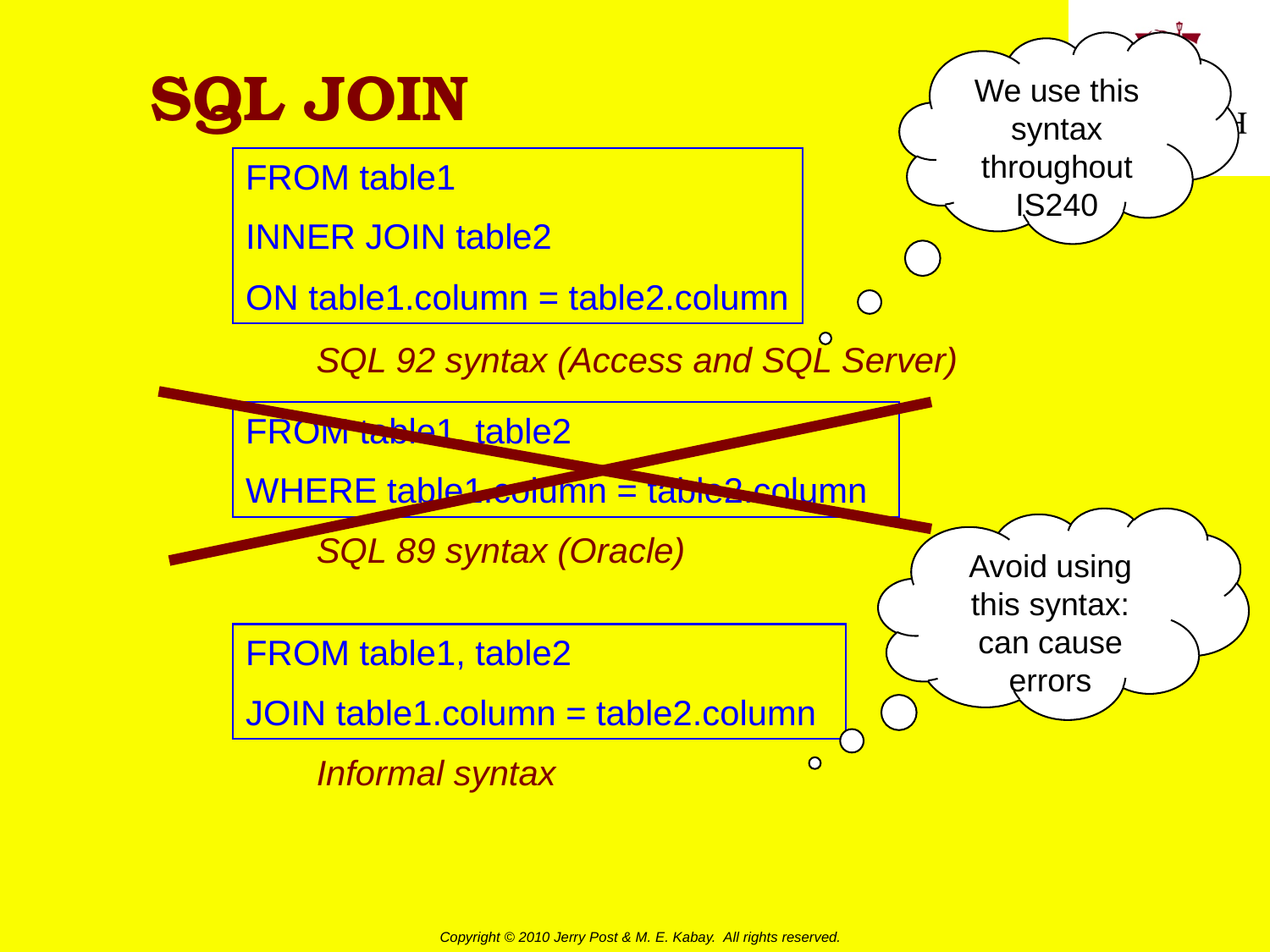

# SQL JOIN
We use this syntax throughout IS240
FROM table1
INNER JOIN table2
ON table1.column = table2.column
SQL 92 syntax (Access and SQL Server)

FROM table1, table2
WHERE table1.column = table2.column
Avoid using this syntax: can cause errors
SQL 89 syntax (Oracle)
FROM table1, table2
JOIN table1.column = table2.column
Informal syntax